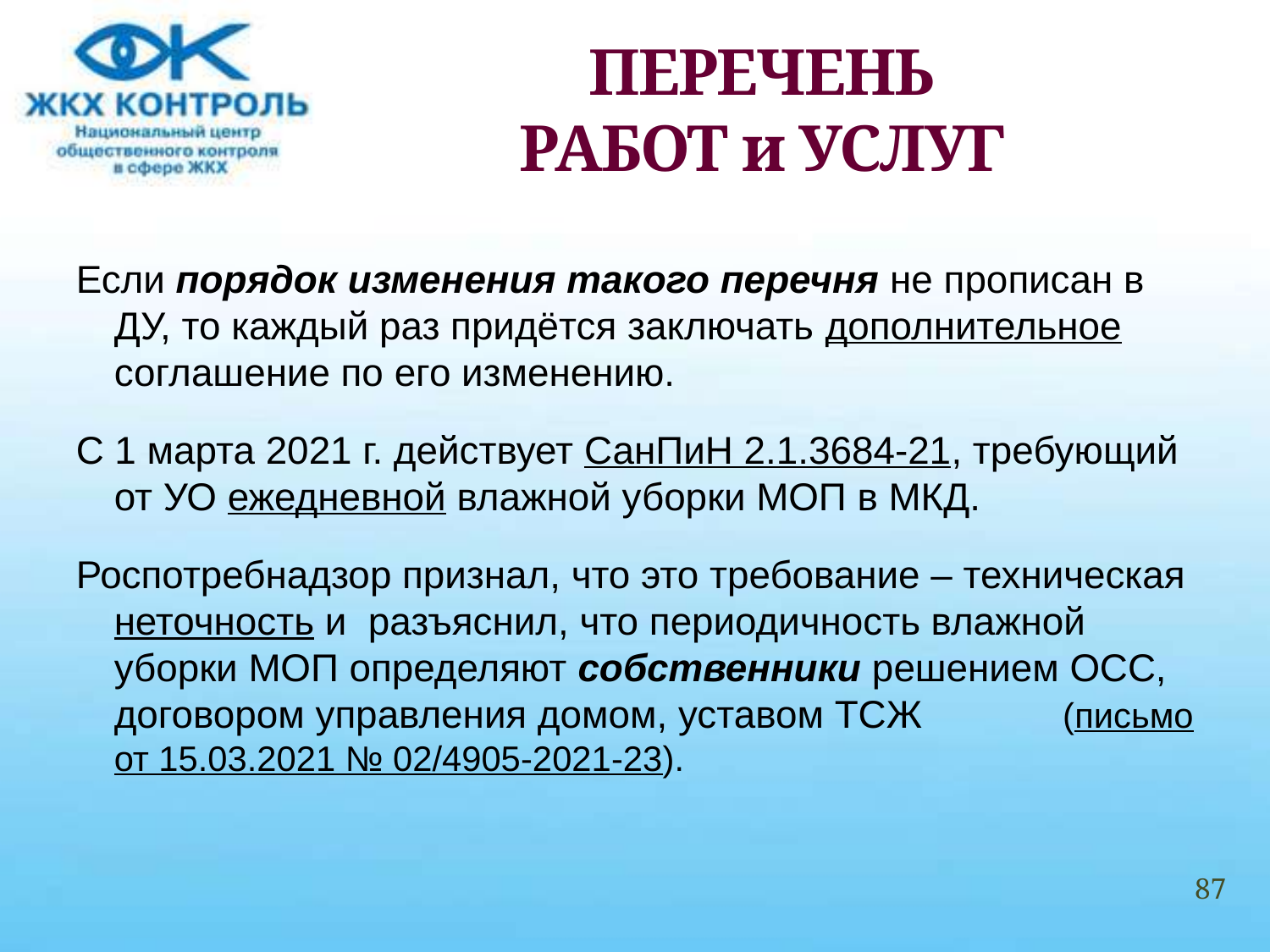

# ПЕРЕЧЕНЬ РАБОТ и УСЛУГ
Если порядок изменения такого перечня не прописан в ДУ, то каждый раз придётся заключать дополнительное соглашение по его изменению.
С 1 марта 2021 г. действует СанПиН 2.1.3684-21, требующий от УО ежедневной влажной уборки МОП в МКД.
Роспотребнадзор признал, что это требование – техническая неточность и  разъяснил, что периодичность влажной уборки МОП определяют собственники решением ОСС, договором управления домом, уставом ТСЖ             (письмо от 15.03.2021 № 02/4905-2021-23).

87